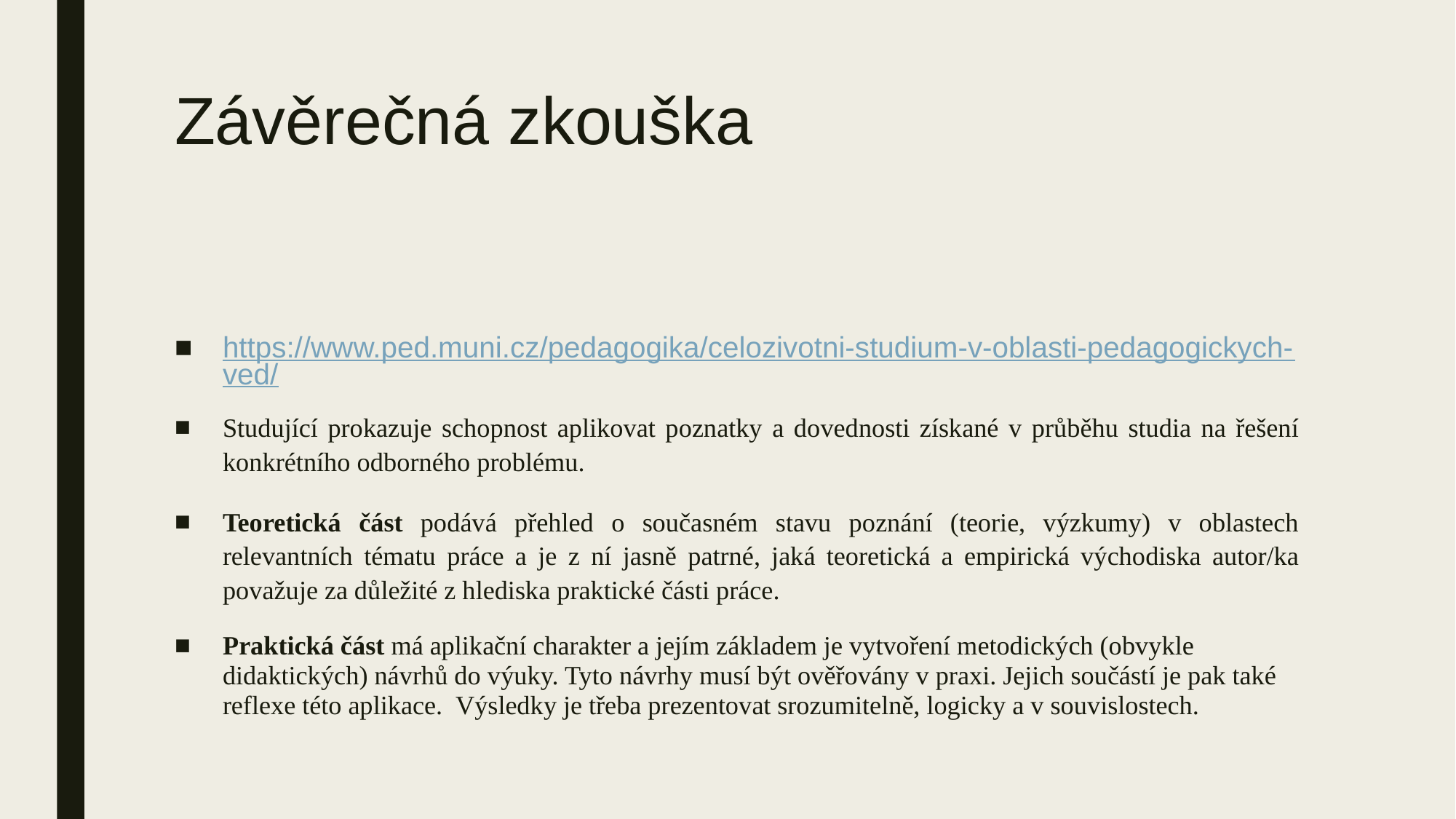

# Závěrečná zkouška

https://www.ped.muni.cz/pedagogika/celozivotni-studium-v-oblasti-pedagogickych-ved/
Studující prokazuje schopnost aplikovat poznatky a dovednosti získané v průběhu studia na řešení konkrétního odborného problému.
Teoretická část podává přehled o současném stavu poznání (teorie, výzkumy) v oblastech relevantních tématu práce a je z ní jasně patrné, jaká teoretická a empirická východiska autor/ka považuje za důležité z hlediska praktické části práce.
Praktická část má aplikační charakter a jejím základem je vytvoření metodických (obvykle didaktických) návrhů do výuky. Tyto návrhy musí být ověřovány v praxi. Jejich součástí je pak také reflexe této aplikace.  Výsledky je třeba prezentovat srozumitelně, logicky a v souvislostech.